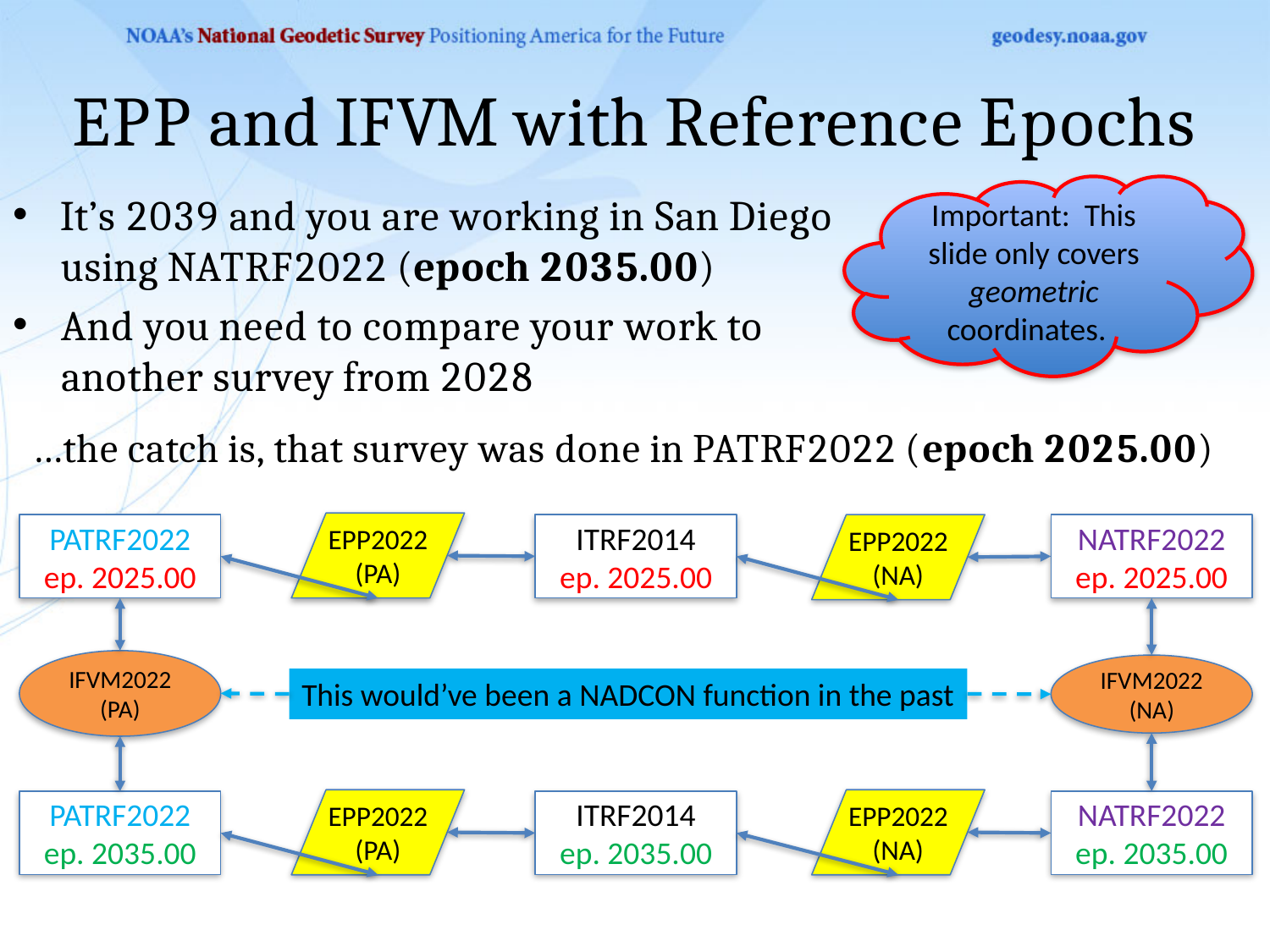

# EPP and IFVM with Reference Epochs
Important:  This slide only covers geometric coordinates.
It’s 2039 and you are working in San Diego using NATRF2022 (epoch 2035.00)
And you need to compare your work to another survey from 2028
…the catch is, that survey was done in PATRF2022 (epoch 2025.00)
EPP2022
(PA)
EPP2022
(NA)
PATRF2022
ep. 2025.00
ITRF2014
ep. 2025.00
NATRF2022
ep. 2025.00
IFVM2022
(PA)
IFVM2022
(NA)
This would’ve been a NADCON function in the past
EPP2022
(PA)
EPP2022
(NA)
NATRF2022
ep. 2035.00
PATRF2022
ep. 2035.00
ITRF2014
ep. 2035.00